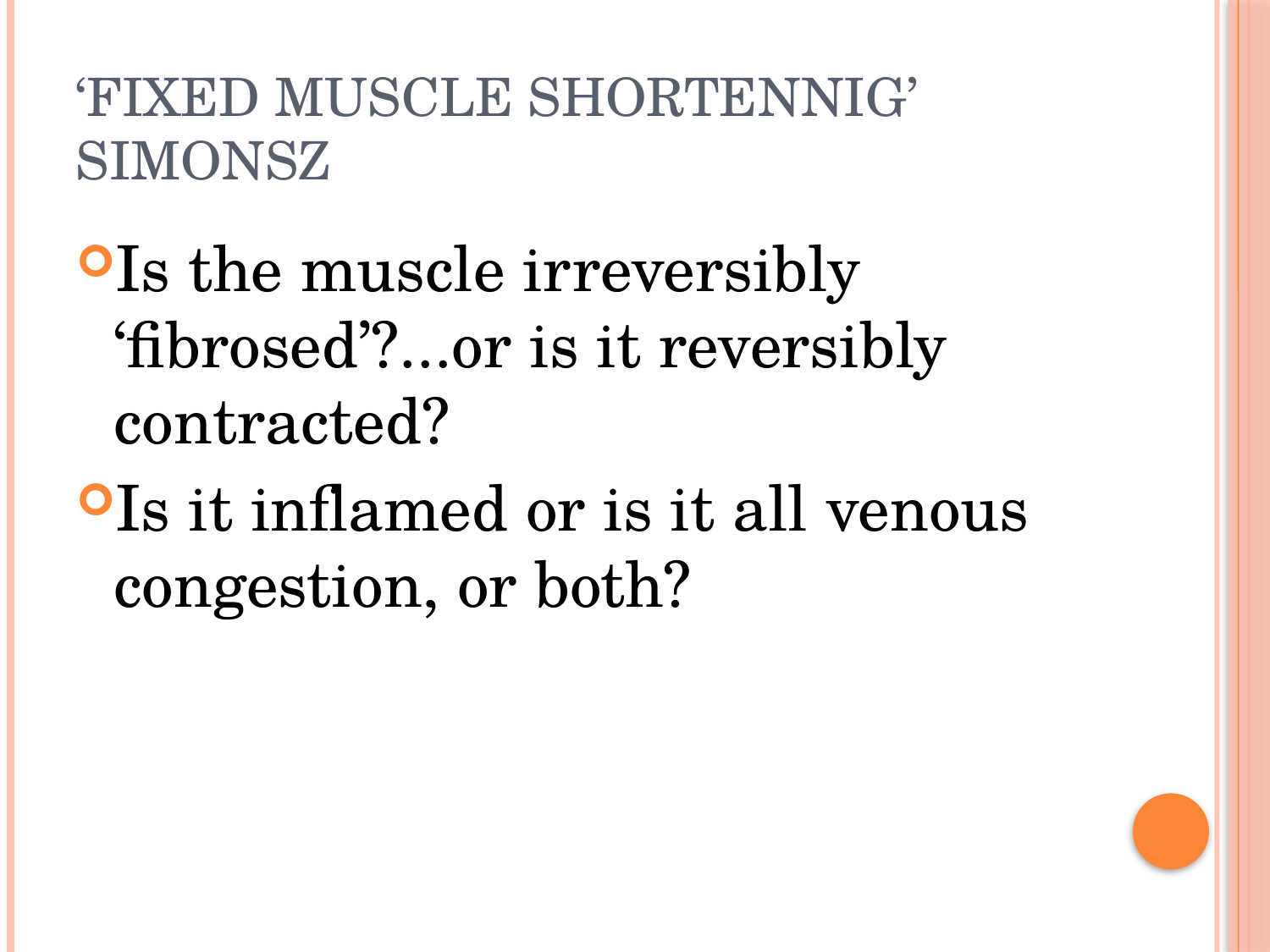

# ‘Fixed muscle shortennig’ Simonsz
Is the muscle irreversibly  ‘fibrosed’?...or is it reversibly contracted?
Is it inflamed or is it all venous congestion, or both?